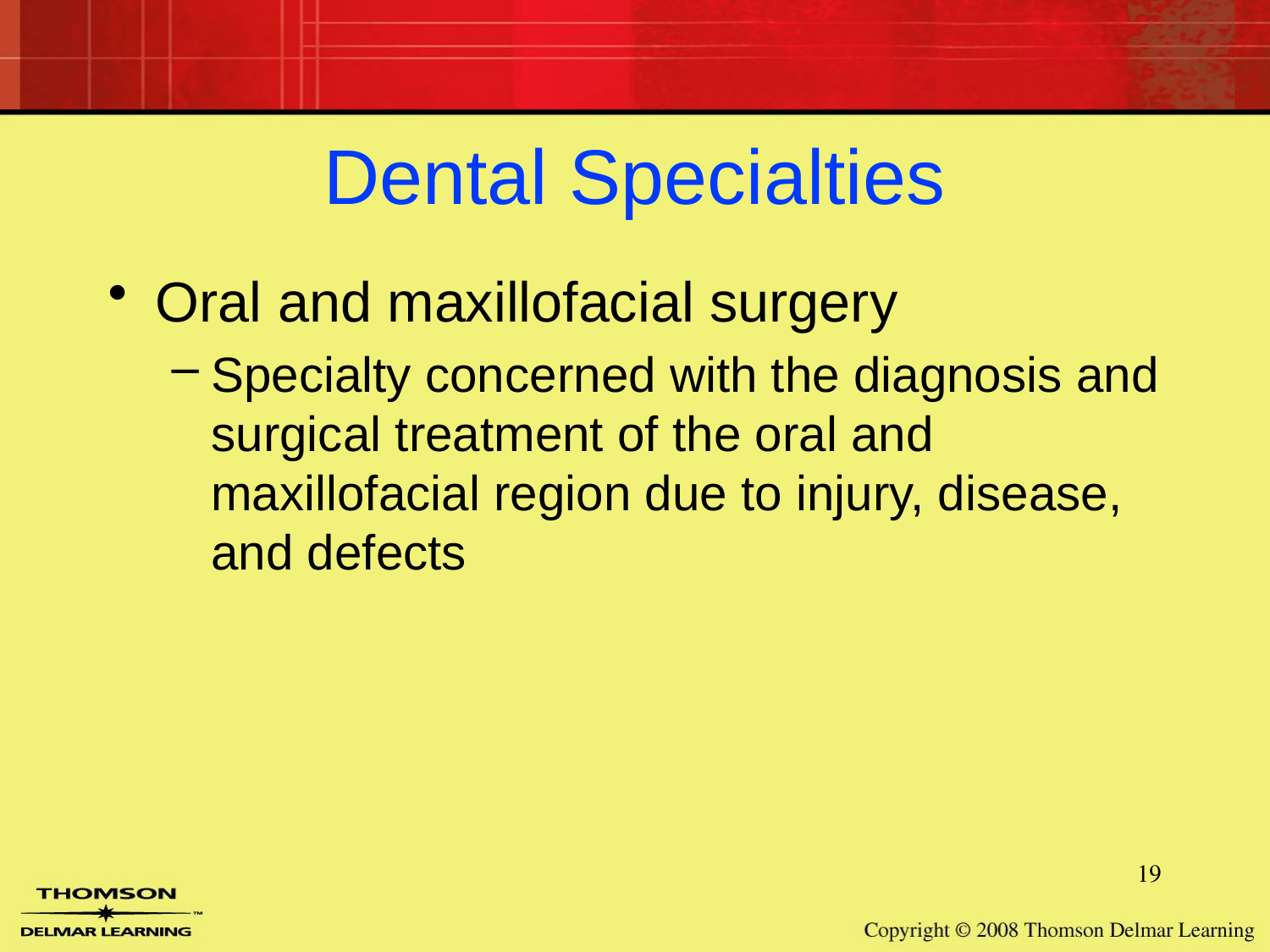

# Dental Specialties
Oral and maxillofacial surgery
Specialty concerned with the diagnosis and surgical treatment of the oral and maxillofacial region due to injury, disease, and defects
19